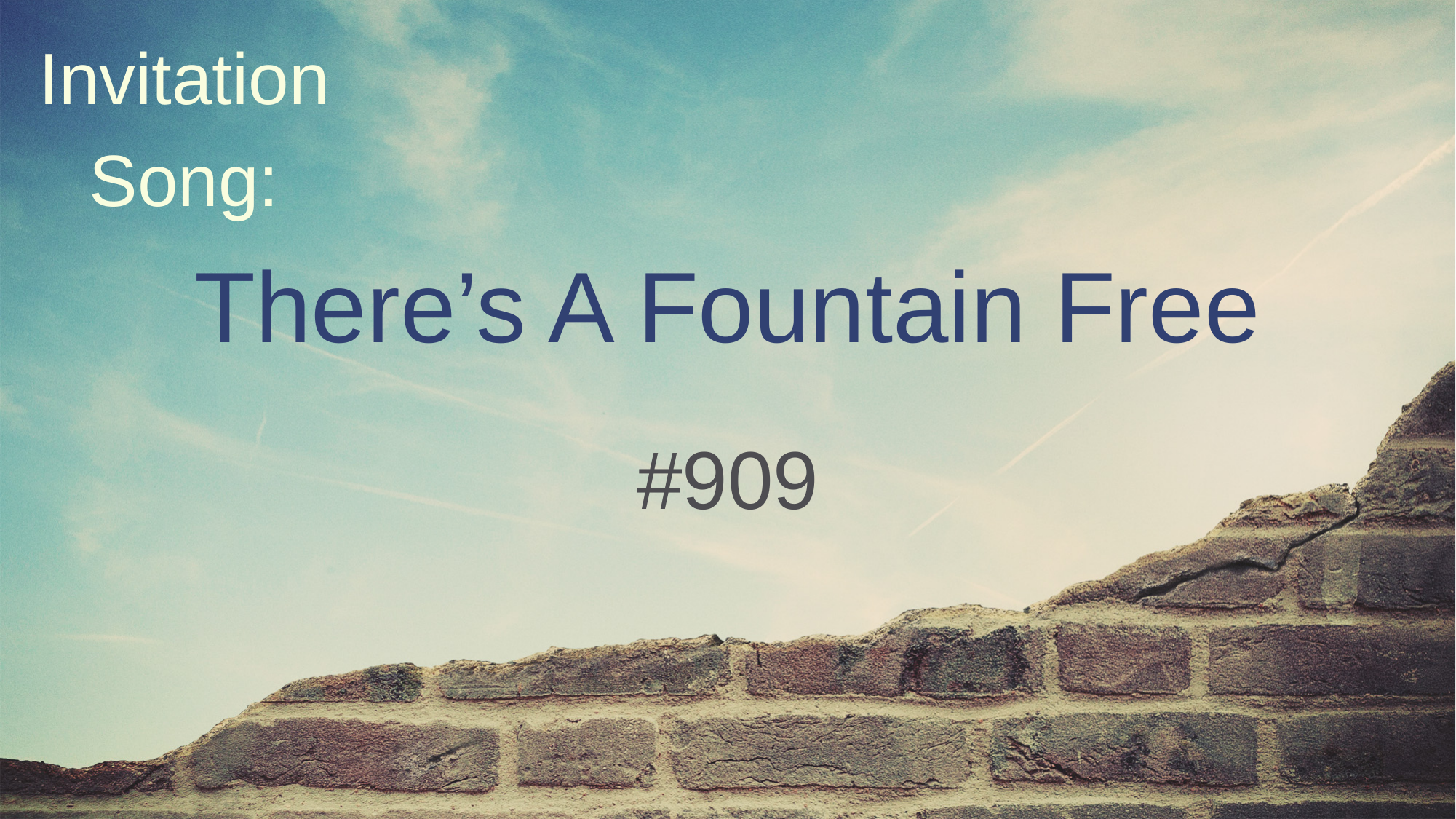

Invitation
Song:
There’s A Fountain Free
#909